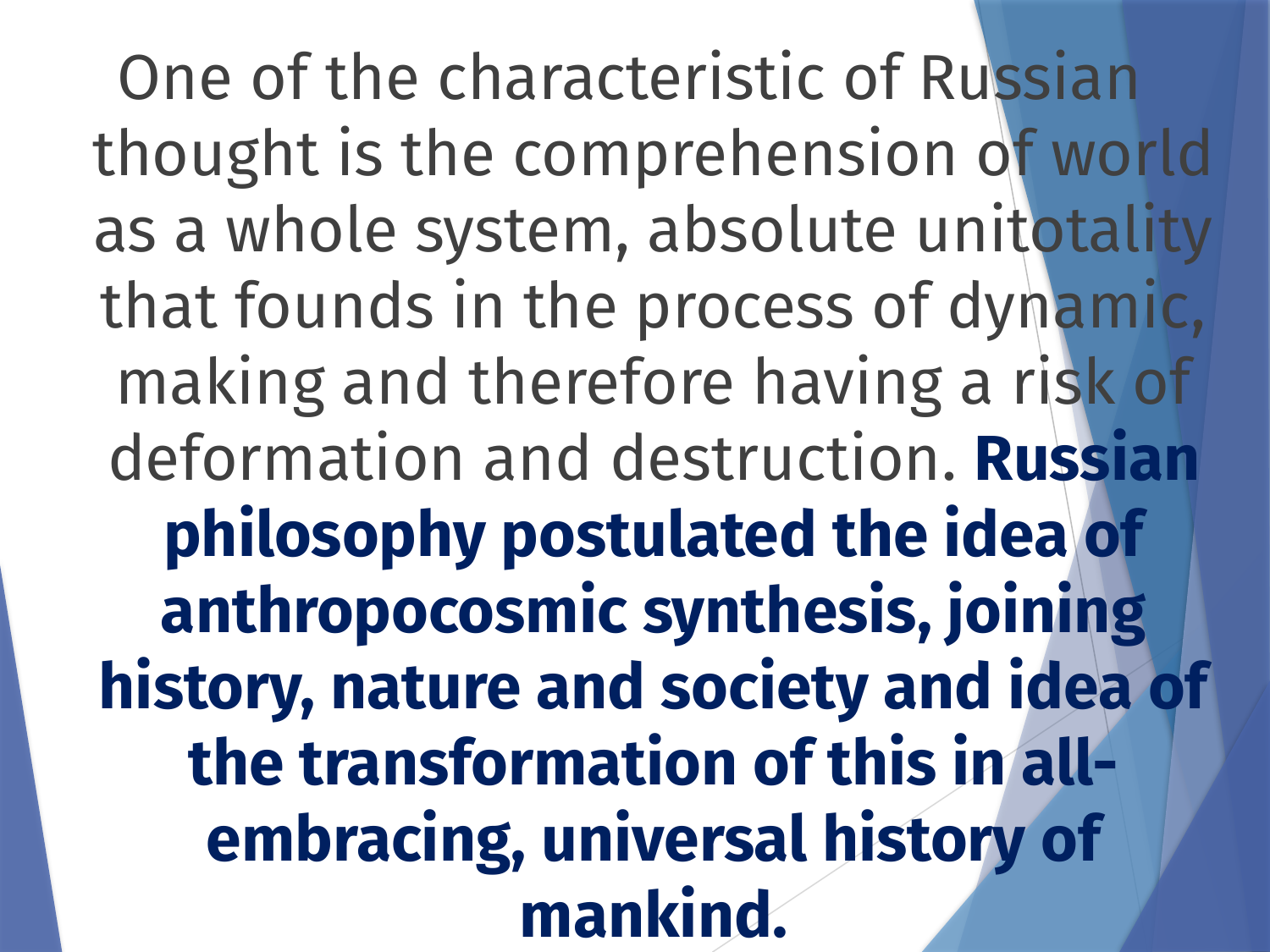

One of the characteristic of Russian thought is the comprehension of world as a whole system, absolute unitotality that founds in the process of dynamic, making and therefore having a risk of deformation and destruction. Russian philosophy postulated the idea of anthropocosmic synthesis, joining history, nature and society and idea of the transformation of this in all-embracing, universal history of mankind.